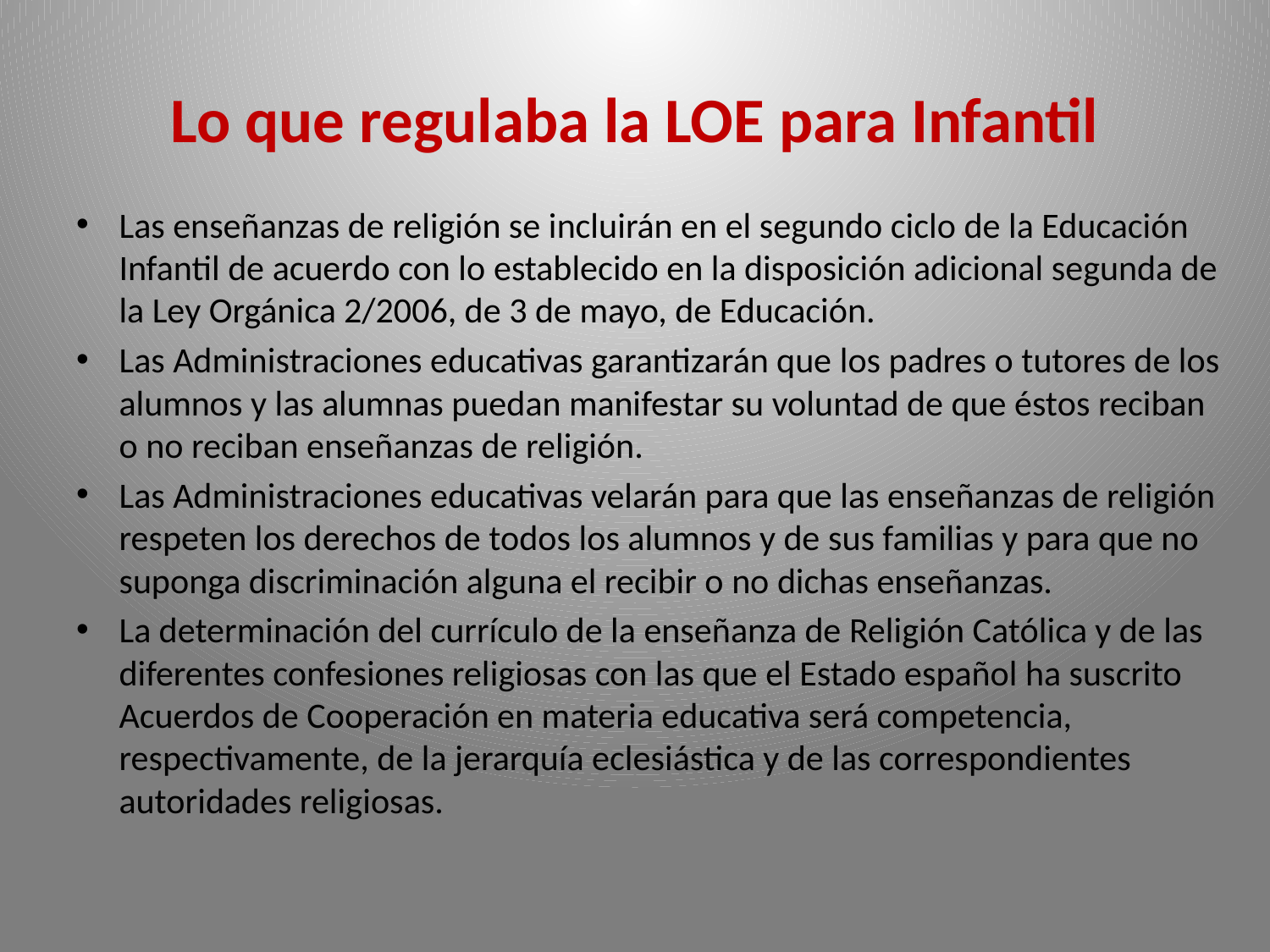

# Lo que regulaba la LOE para Infantil
Las enseñanzas de religión se incluirán en el segundo ciclo de la Educación Infantil de acuerdo con lo establecido en la disposición adicional segunda de la Ley Orgánica 2/2006, de 3 de mayo, de Educación.
Las Administraciones educativas garantizarán que los padres o tutores de los alumnos y las alumnas puedan manifestar su voluntad de que éstos reciban o no reciban enseñanzas de religión.
Las Administraciones educativas velarán para que las enseñanzas de religión respeten los derechos de todos los alumnos y de sus familias y para que no suponga discriminación alguna el recibir o no dichas enseñanzas.
La determinación del currículo de la enseñanza de Religión Católica y de las diferentes confesiones religiosas con las que el Estado español ha suscrito Acuerdos de Cooperación en materia educativa será competencia, respectivamente, de la jerarquía eclesiástica y de las correspondientes autoridades religiosas.